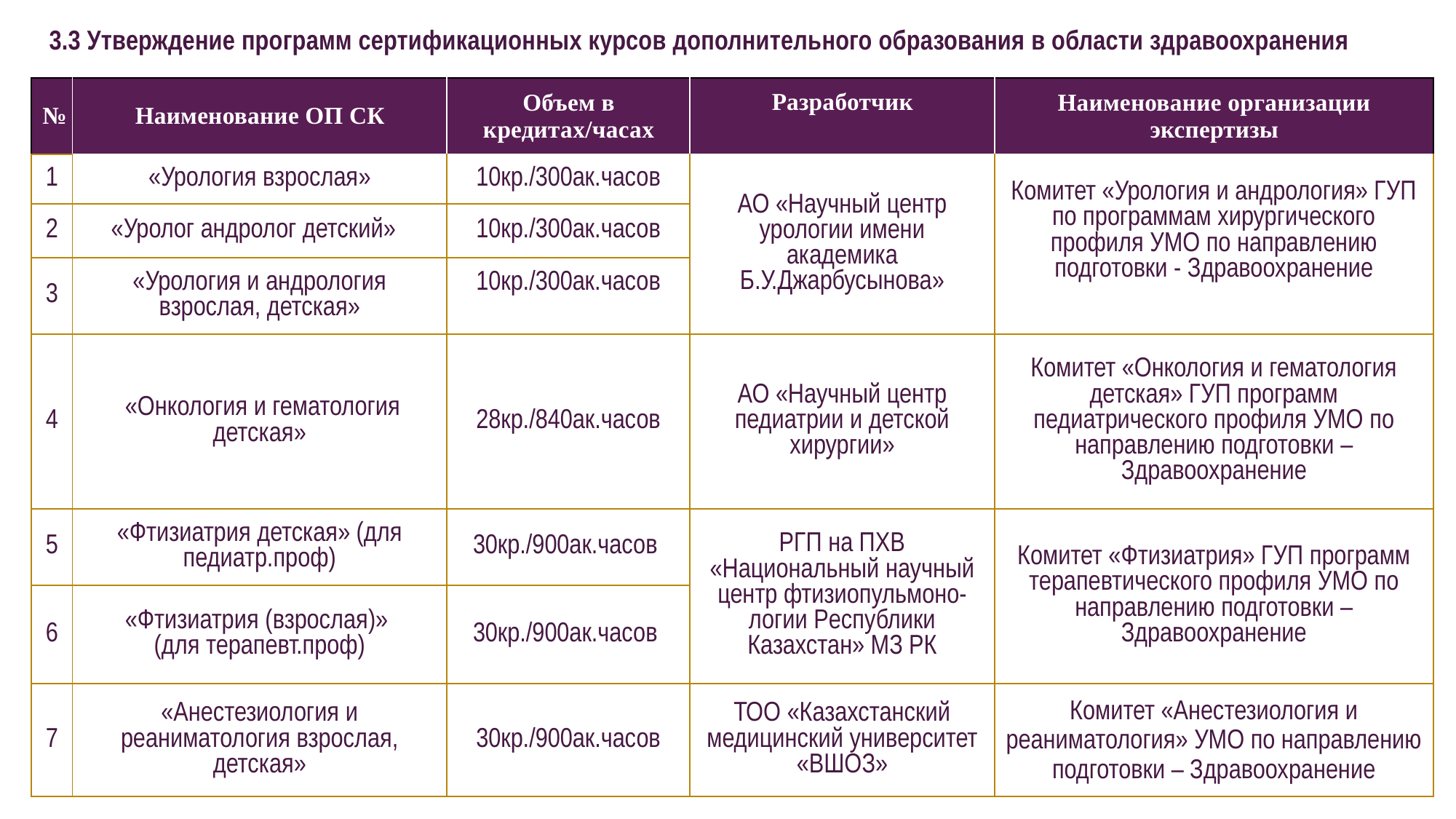

3.3 Утверждение программ сертификационных курсов дополнительного образования в области здравоохранения
| № | Наименование ОП СК | Объем в кредитах/часах | Разработчик | Наименование организации экспертизы |
| --- | --- | --- | --- | --- |
| 1 | «Урология взрослая» | 10кр./300ак.часов | АО «Научный центр урологии имени академика Б.У.Джарбусынова» | Комитет «Урология и андрология» ГУП по программам хирургического профиля УМО по направлению подготовки - Здравоохранение |
| 2 | «Уролог андролог детский» | 10кр./300ак.часов |  |  |
| 3 | «Урология и андрология взрослая, детская» | 10кр./300ак.часов |  |  |
| 4 | «Онкология и гематология детская» | 28кр./840ак.часов | АО «Научный центр педиатрии и детской хирургии» | Комитет «Онкология и гематология детская» ГУП программ педиатрического профиля УМО по направлению подготовки – Здравоохранение |
| 5 | «Фтизиатрия детская» (для педиатр.проф) | 30кр./900ак.часов | РГП на ПХВ «Национальный научный центр фтизиопульмоно- логии Республики Казахстан» МЗ РК | Комитет «Фтизиатрия» ГУП программ терапевтического профиля УМО по направлению подготовки – Здравоохранение |
| 6 | «Фтизиатрия (взрослая)» (для терапевт.проф) | 30кр./900ак.часов |  |  |
| 7 | «Анестезиология и реаниматология взрослая, детская» | 30кр./900ак.часов | ТОО «Казахстанский медицинский университет «ВШОЗ» | Комитет «Анестезиология и реаниматология» УМО по направлению подготовки – Здравоохранение |